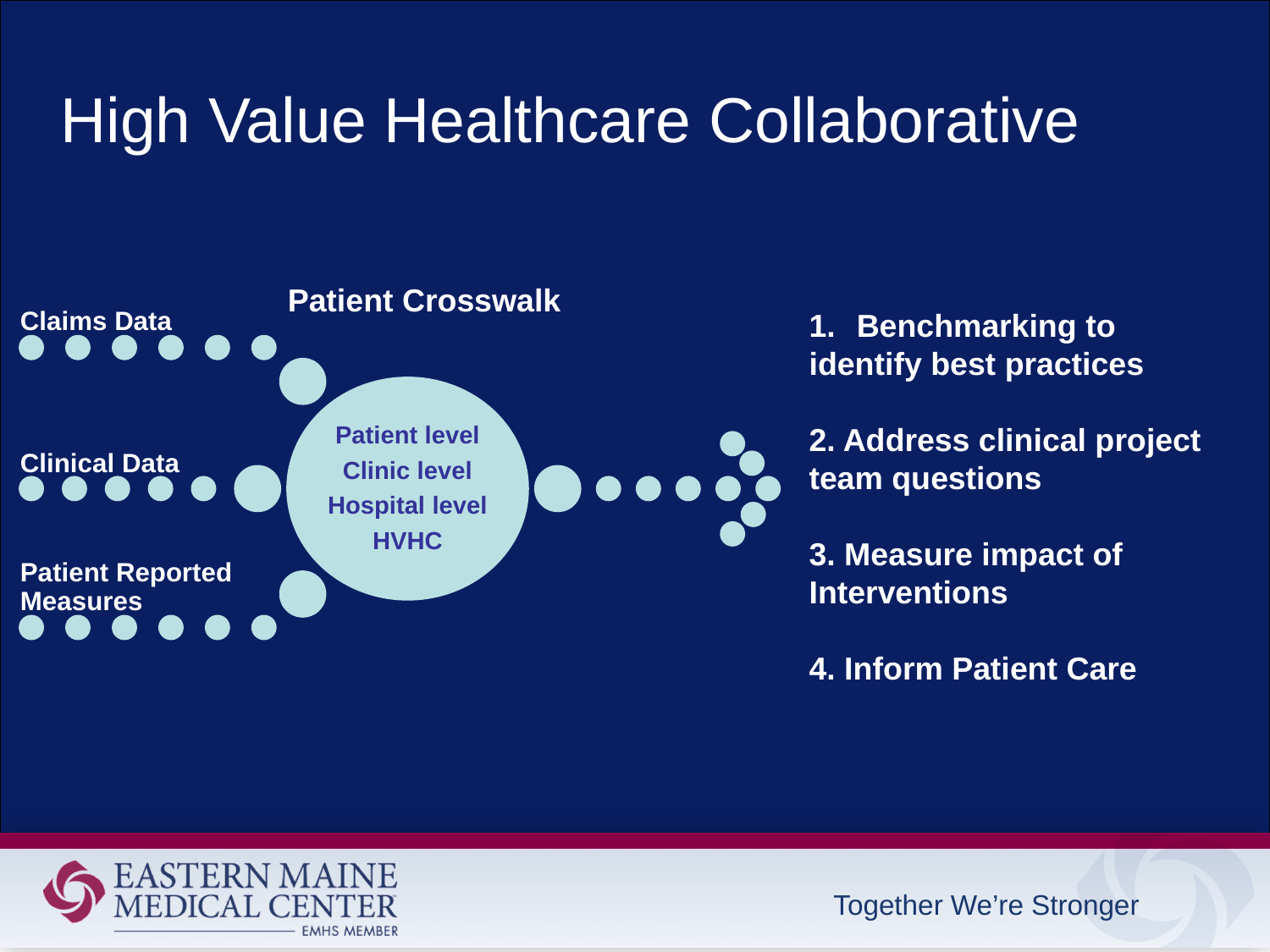

# High Value Healthcare Collaborative
Patient level
Clinic level
Hospital level
HVHC
Claims Data
Clinical Data
Patient Reported Measures
Patient Crosswalk
Benchmarking to
identify best practices

2. Address clinical project team questions

3. Measure impact of
Interventions

4. Inform Patient Care